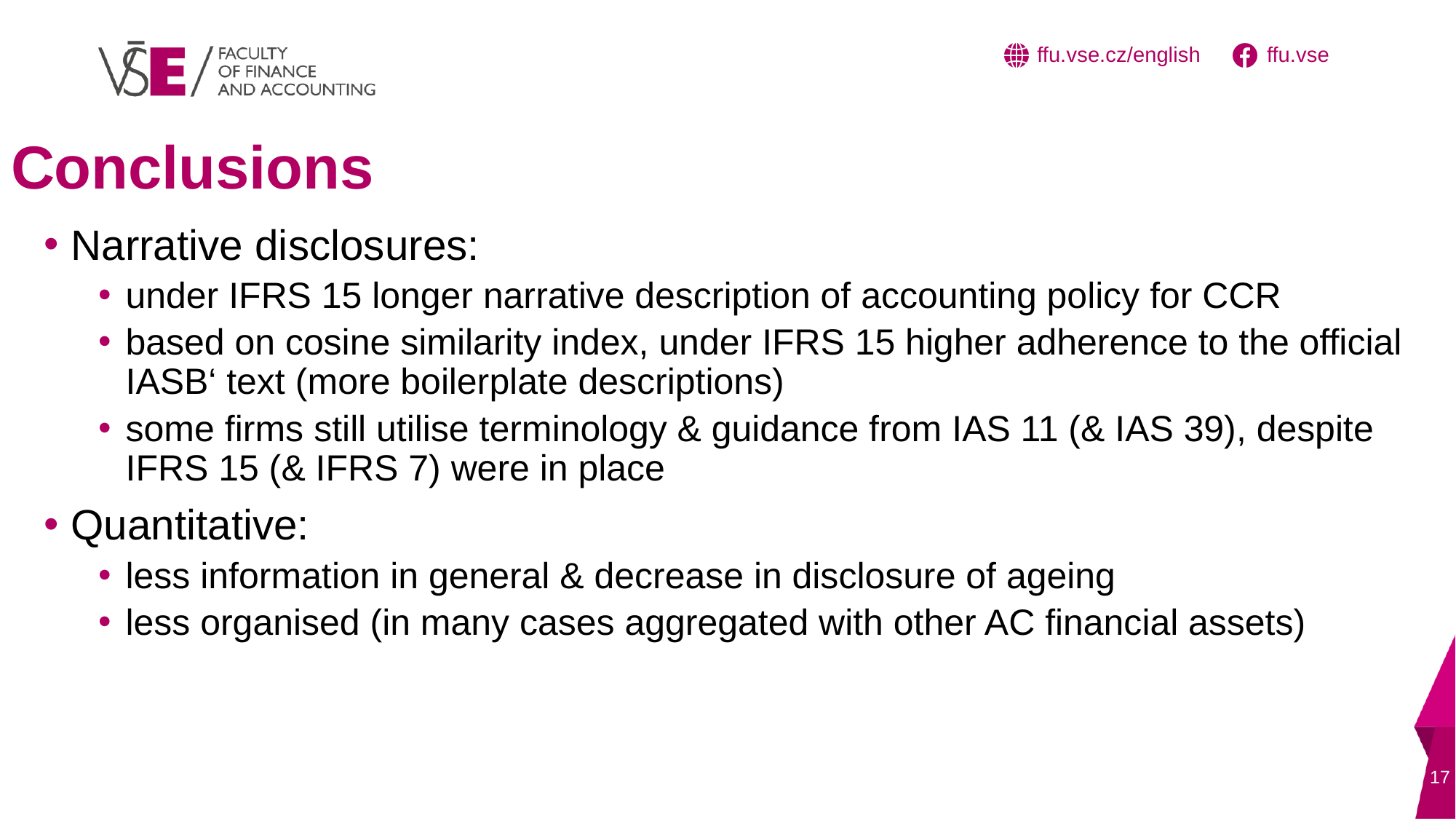

# Conclusions
Narrative disclosures:
under IFRS 15 longer narrative description of accounting policy for CCR
based on cosine similarity index, under IFRS 15 higher adherence to the official IASB‘ text (more boilerplate descriptions)
some firms still utilise terminology & guidance from IAS 11 (& IAS 39), despite IFRS 15 (& IFRS 7) were in place
Quantitative:
less information in general & decrease in disclosure of ageing
less organised (in many cases aggregated with other AC financial assets)